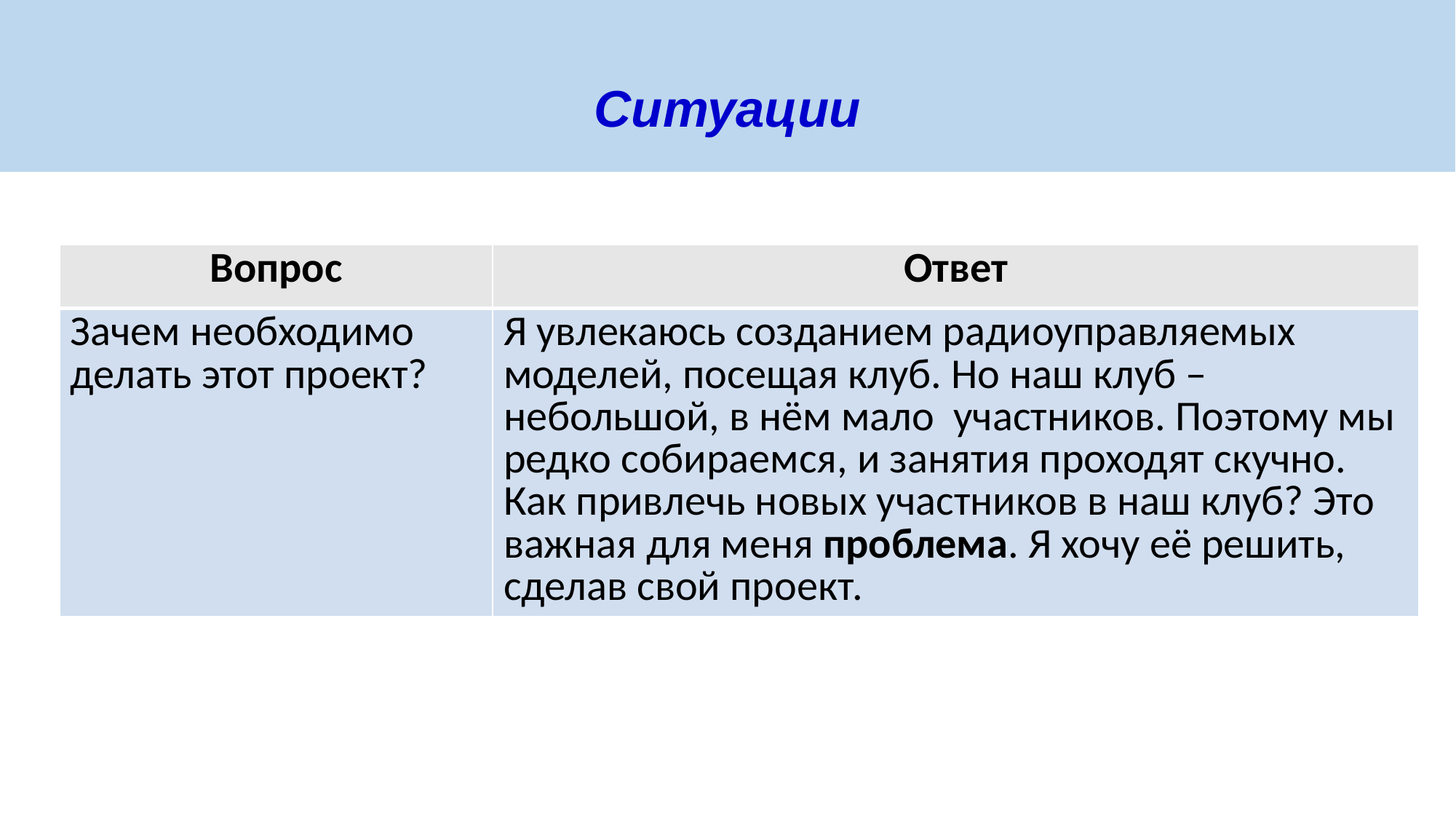

Ситуации
| Вопрос | Ответ |
| --- | --- |
| Зачем необходимо делать этот проект? | Я увлекаюсь созданием радиоуправляемых моделей, посещая клуб. Но наш клуб – небольшой, в нём мало участников. Поэтому мы редко собираемся, и занятия проходят скучно. Как привлечь новых участников в наш клуб? Это важная для меня проблема. Я хочу её решить, сделав свой проект. |